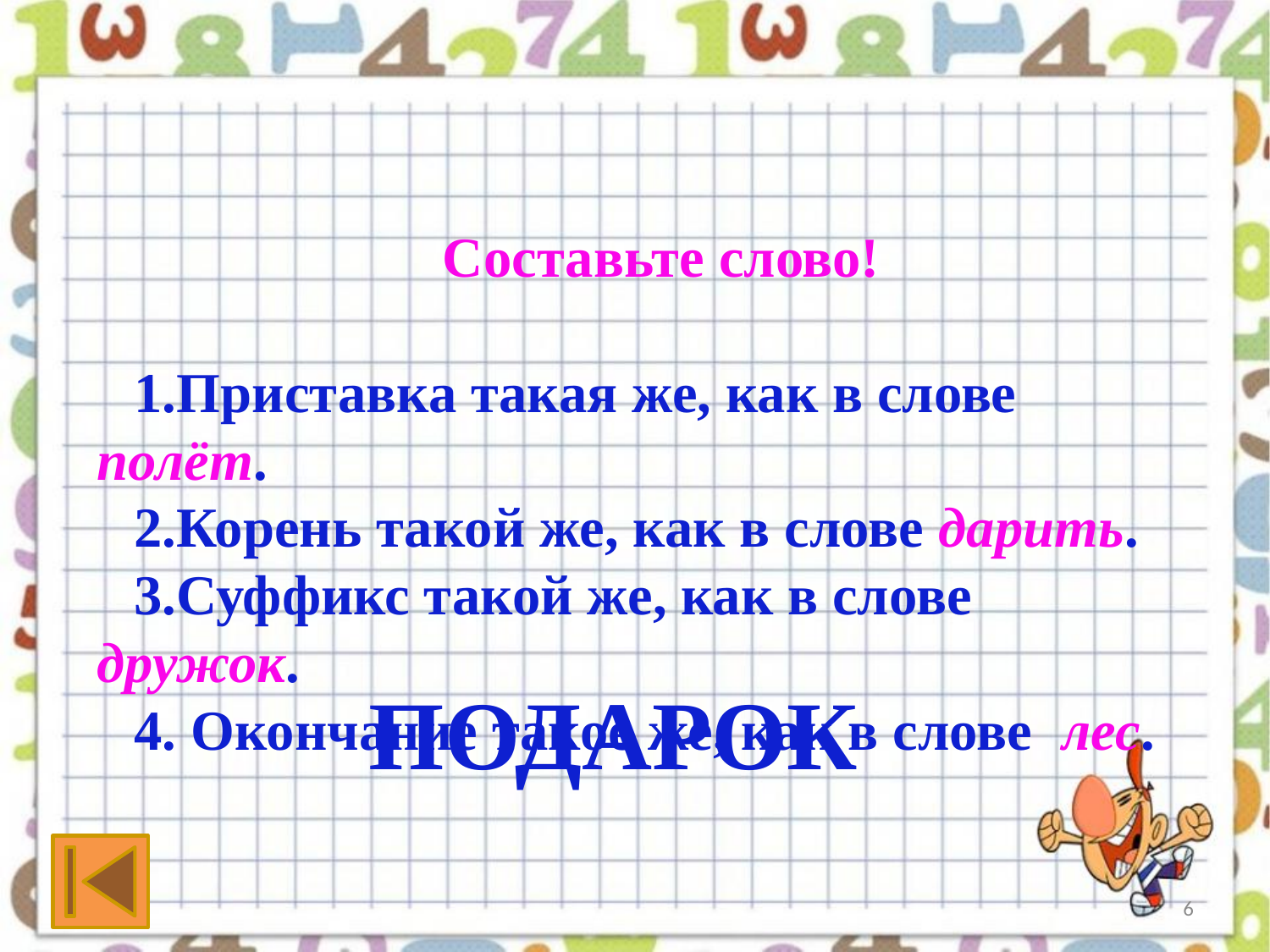

Составьте слово!

Приставка такая же, как в слове полёт.
Корень такой же, как в слове дарить.
Суффикс такой же, как в слове дружок.
 Окончание такое же, как в слове  лес.

ПОДАРОК

6